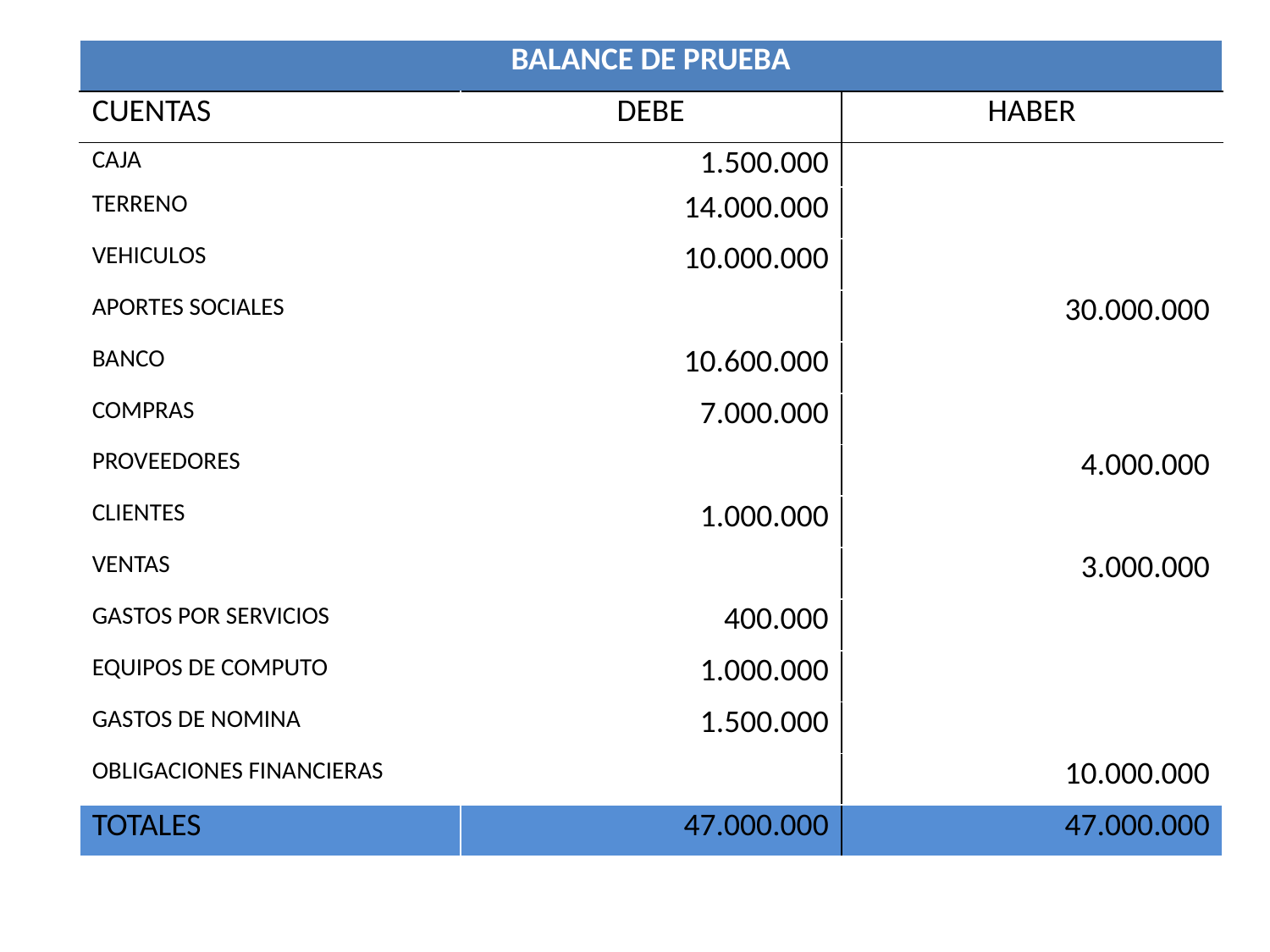

#
| BALANCE DE PRUEBA |  |  |
| --- | --- | --- |
| CUENTAS | DEBE | HABER |
| CAJA | 1.500.000 |  |
| TERRENO | 14.000.000 |  |
| VEHICULOS | 10.000.000 |  |
| APORTES SOCIALES |  | 30.000.000 |
| BANCO | 10.600.000 |  |
| COMPRAS | 7.000.000 |  |
| PROVEEDORES |  | 4.000.000 |
| CLIENTES | 1.000.000 |  |
| VENTAS |  | 3.000.000 |
| GASTOS POR SERVICIOS | 400.000 |  |
| EQUIPOS DE COMPUTO | 1.000.000 |  |
| GASTOS DE NOMINA | 1.500.000 |  |
| OBLIGACIONES FINANCIERAS |  | 10.000.000 |
| TOTALES | 47.000.000 | 47.000.000 |